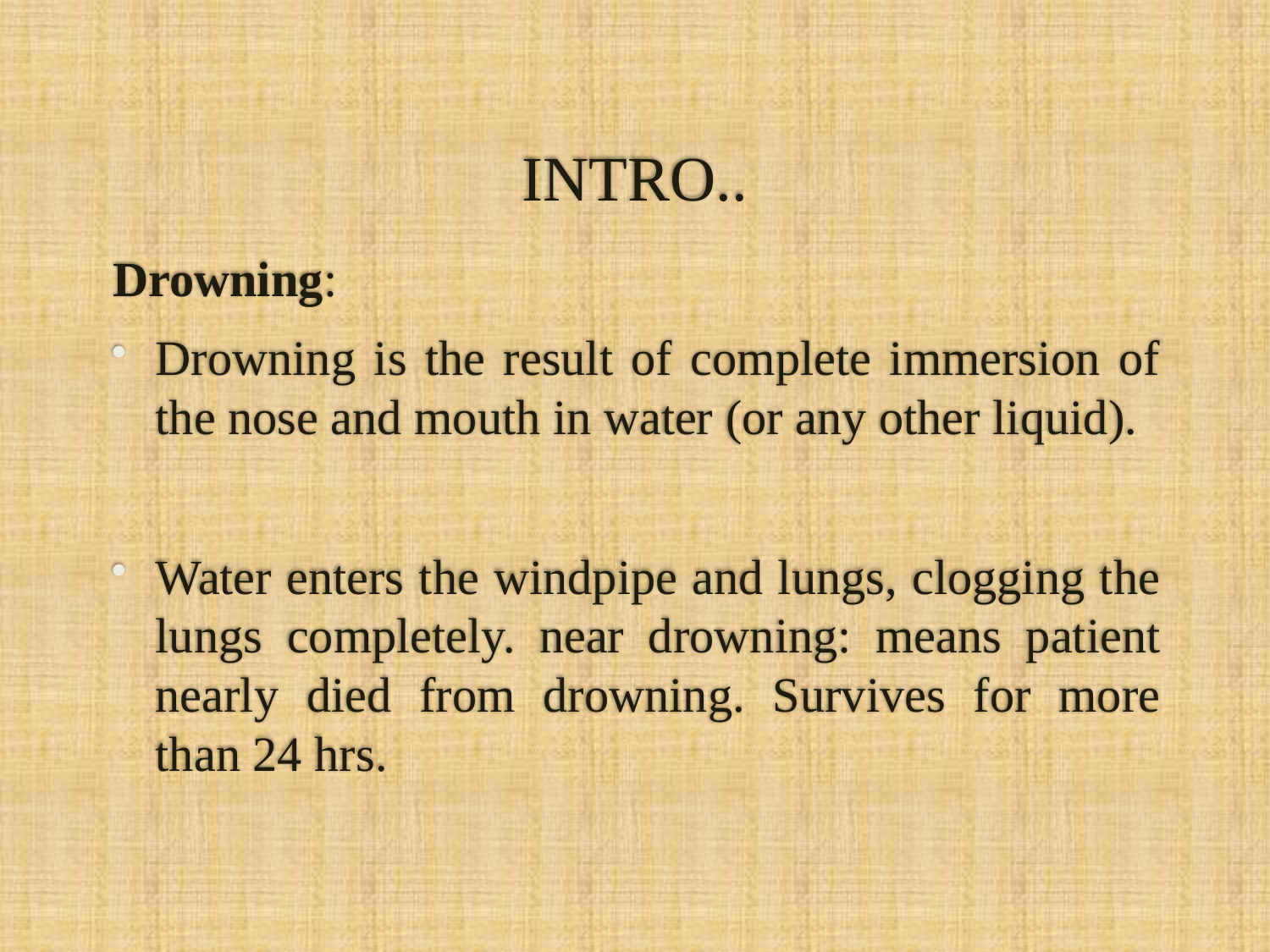

# INTRO..
Drowning:
Drowning is the result of complete immersion of the nose and mouth in water (or any other liquid).

Water enters the windpipe and lungs, clogging the lungs completely. near drowning: means patient nearly died from drowning. Survives for more than 24 hrs.